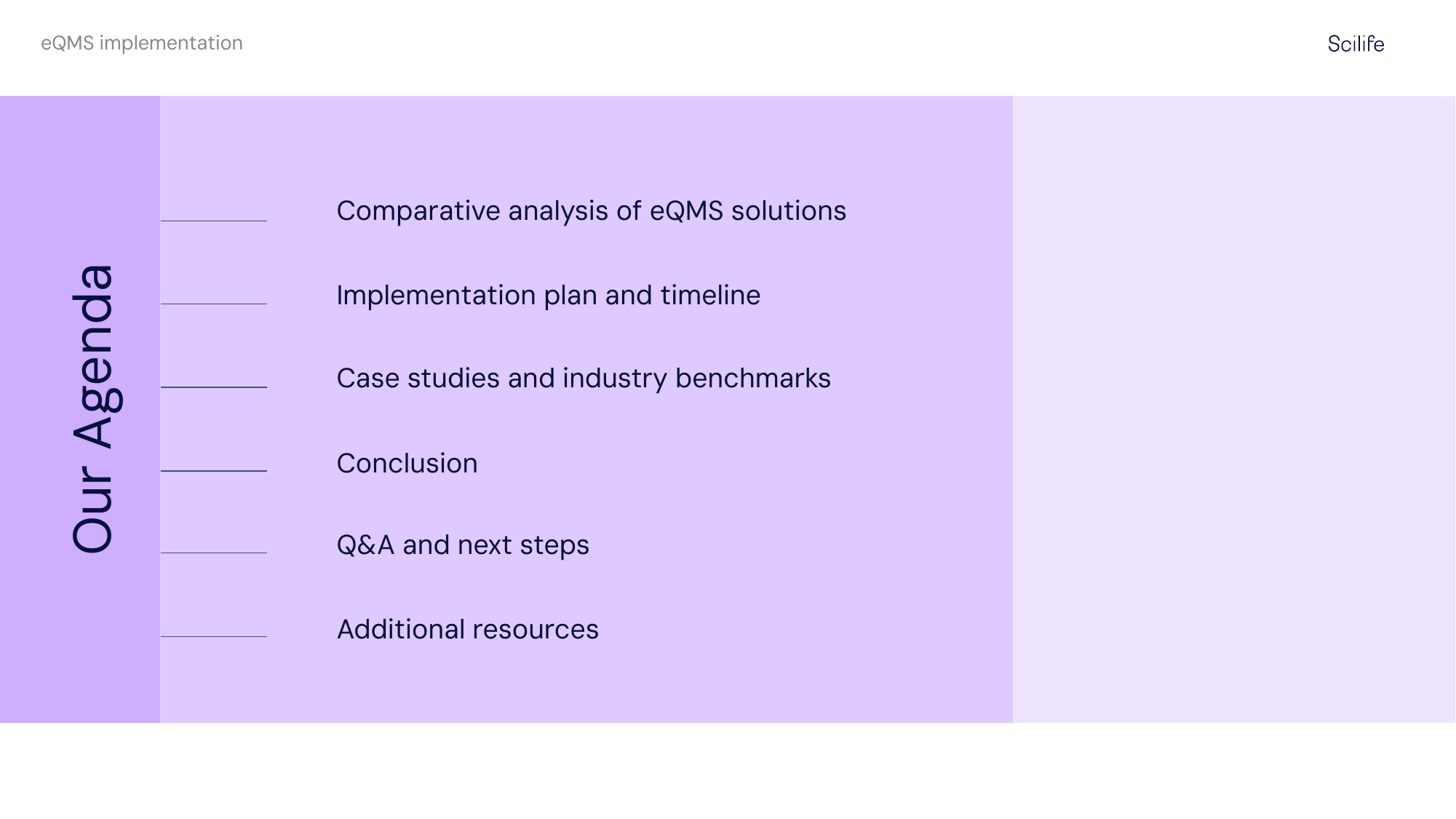

eQMS implementation
Comparative analysis of eQMS solutions
Implementation plan and timeline
Case studies and industry benchmarks
Our Agenda
Conclusion
Q&A and next steps
Additional resources